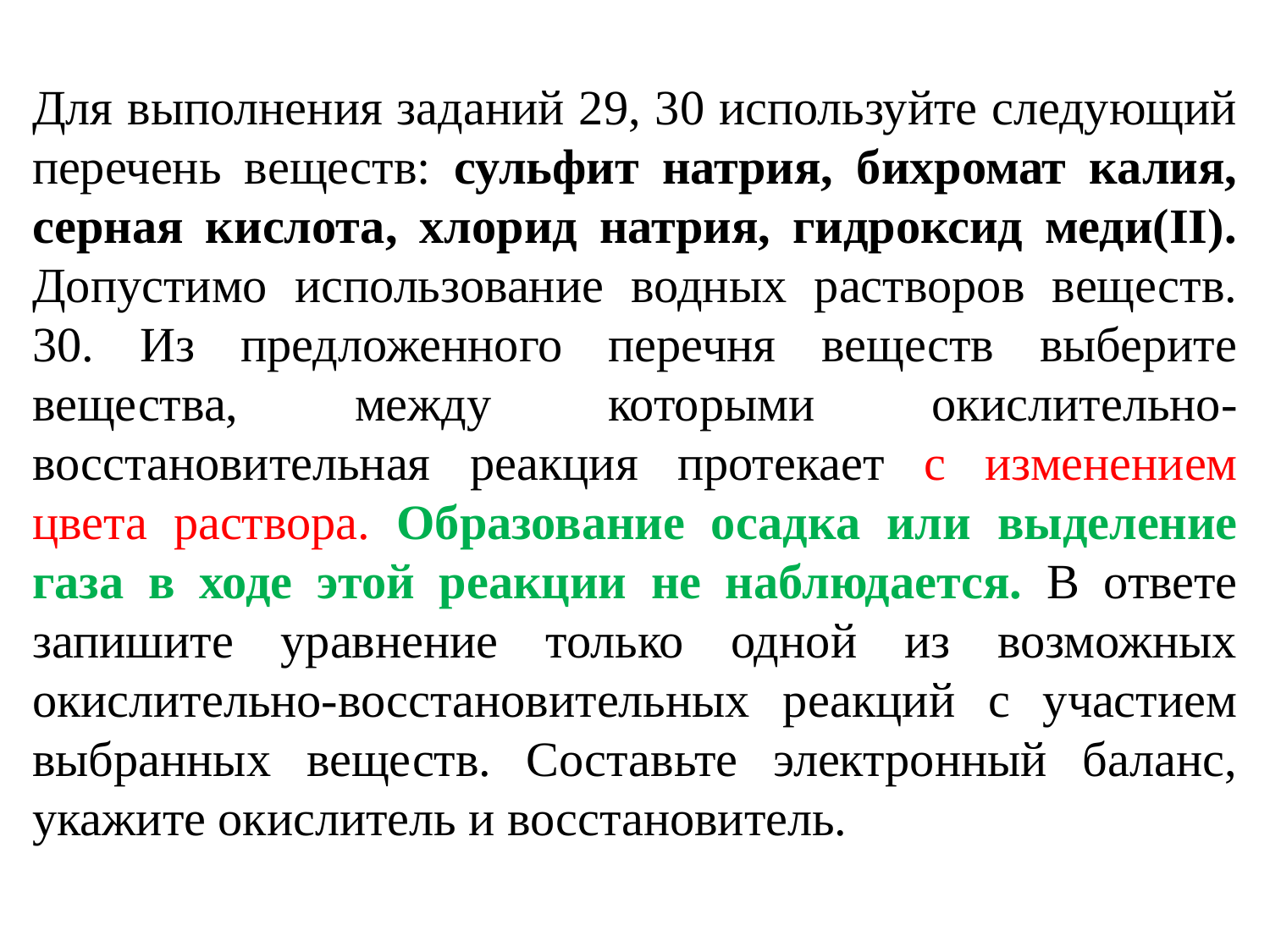

Для выполнения заданий 29, 30 используйте следующий перечень веществ: сульфит натрия, бихромат калия, серная кислота, хлорид натрия, гидроксид меди(II). Допустимо использование водных растворов веществ. 30. Из предложенного перечня веществ выберите вещества, между которыми окислительно-восстановительная реакция протекает с изменением цвета раствора. Образование осадка или выделение газа в ходе этой реакции не наблюдается. В ответе запишите уравнение только одной из возможных окислительно-восстановительных реакций с участием выбранных веществ. Составьте электронный баланс, укажите окислитель и восстановитель.